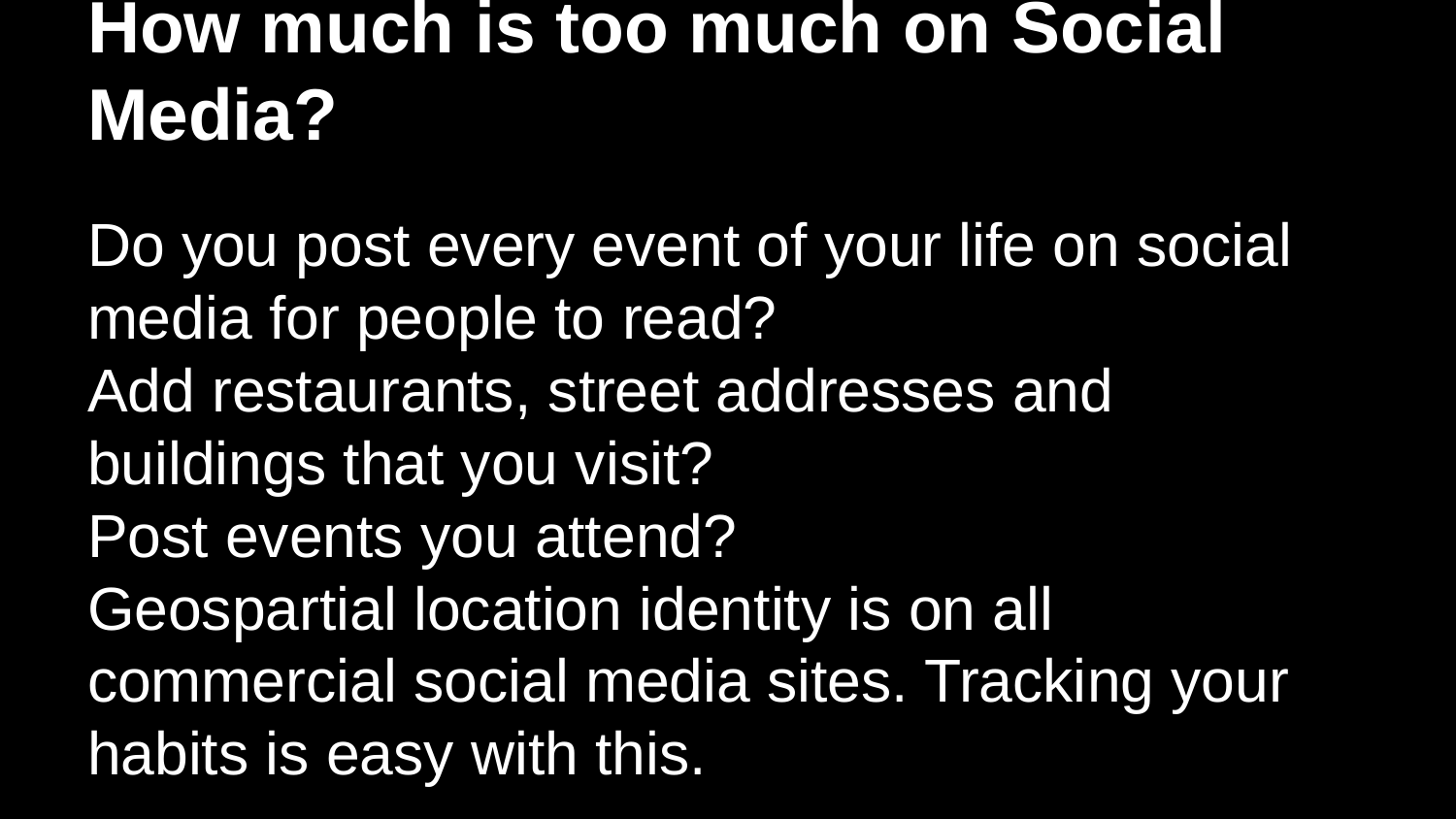

# How much is too much on Social Media?
Do you post every event of your life on social media for people to read?
Add restaurants, street addresses and buildings that you visit?
Post events you attend?
Geospartial location identity is on all commercial social media sites. Tracking your habits is easy with this.